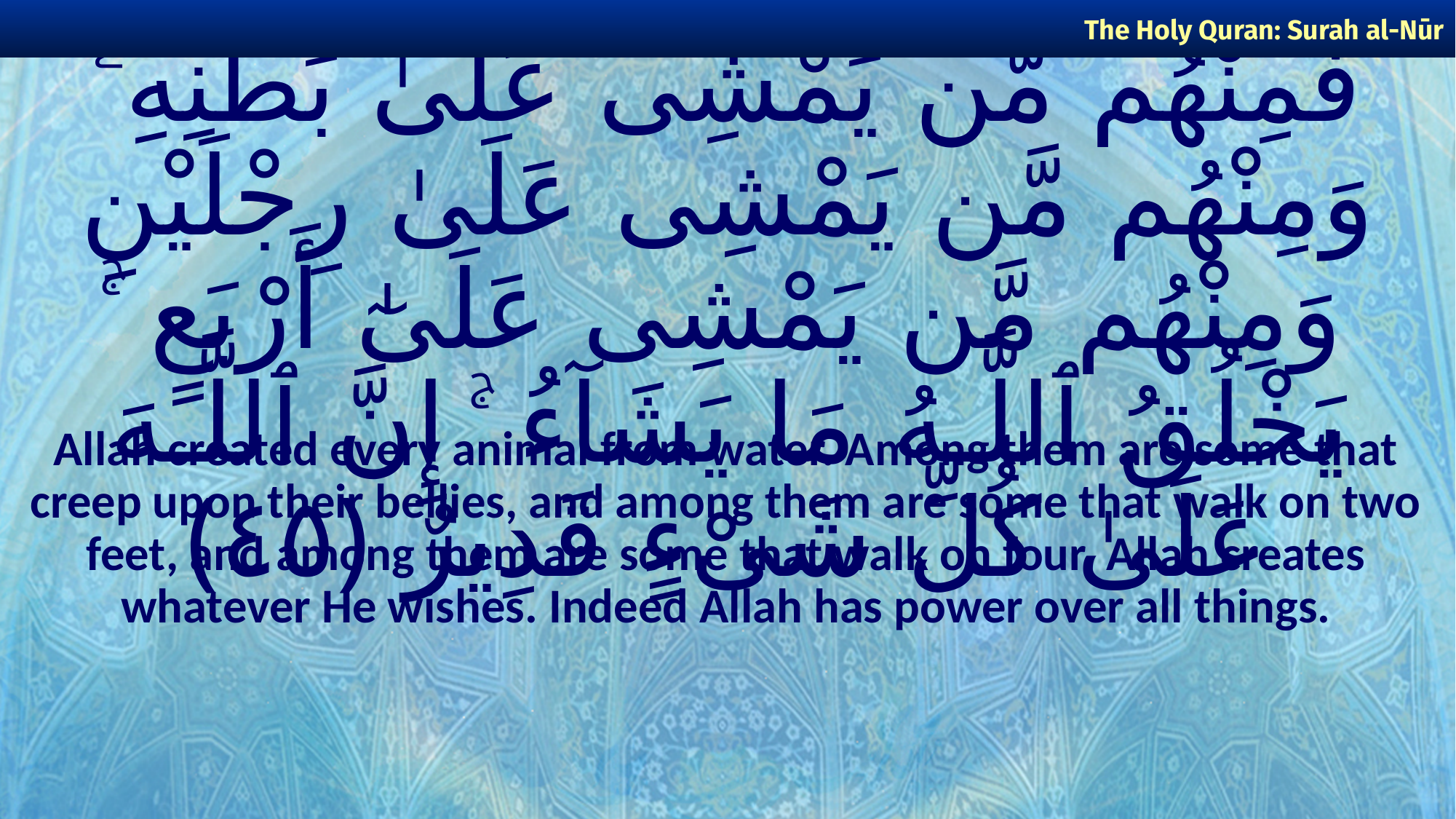

The Holy Quran: Surah al-Nūr
# وَٱللَّـهُ خَلَقَ كُلَّ دَآبَّةٍ مِّن مَّآءٍ ۖ فَمِنْهُم مَّن يَمْشِى عَلَىٰ بَطْنِهِۦ وَمِنْهُم مَّن يَمْشِى عَلَىٰ رِجْلَيْنِ وَمِنْهُم مَّن يَمْشِى عَلَىٰٓ أَرْبَعٍ ۚ يَخْلُقُ ٱللَّـهُ مَا يَشَآءُ ۚ إِنَّ ٱللَّـهَ عَلَىٰ كُلِّ شَىْءٍ قَدِيرٌ ﴿٤٥﴾
Allah created every animal from water. Among them are some that creep upon their bellies, and among them are some that walk on two feet, and among them are some that walk on four. Allah creates whatever He wishes. Indeed Allah has power over all things.